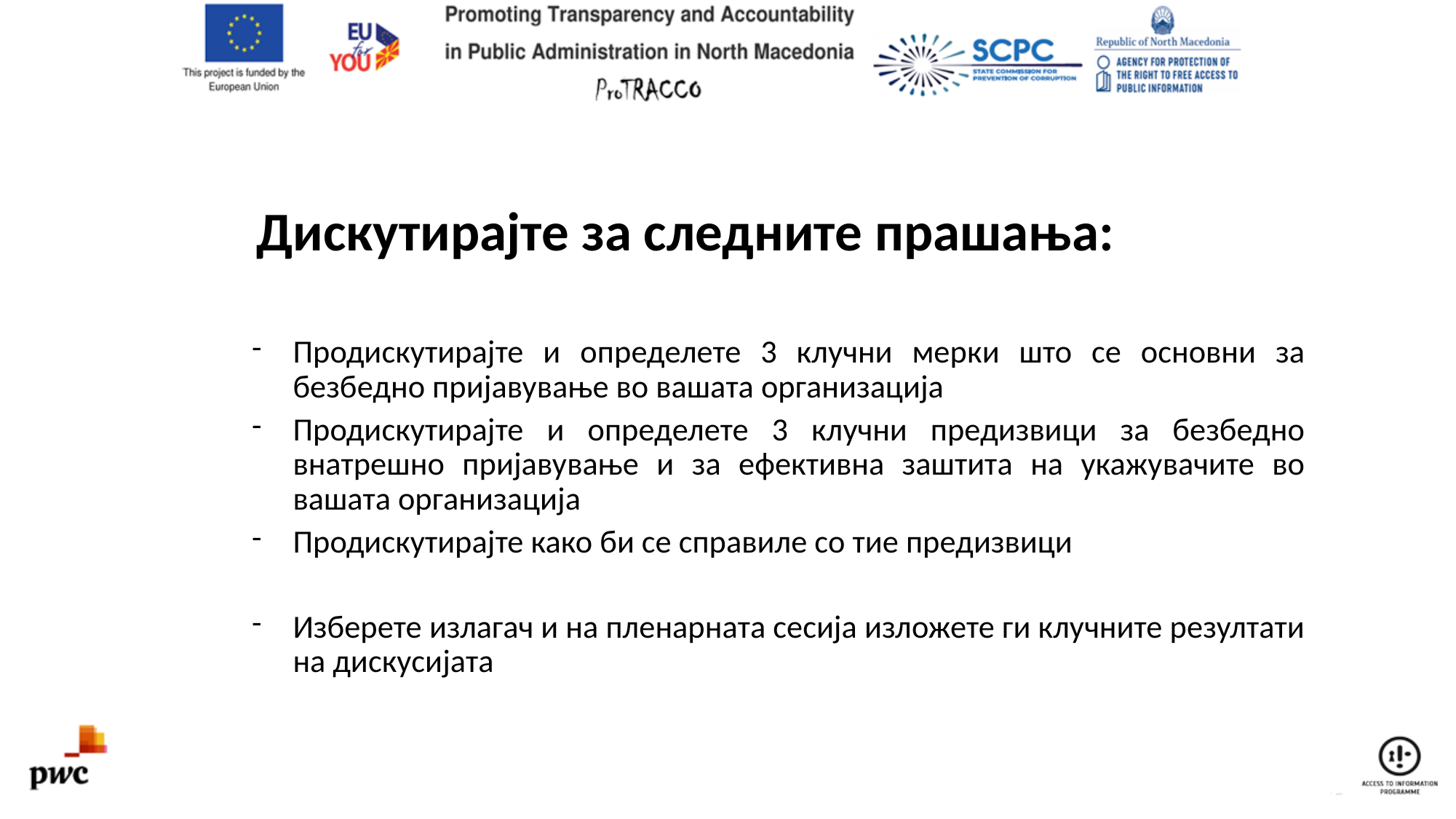

# Дискутирајте за следните прашања:
Продискутирајте и определете 3 клучни мерки што се основни за безбедно пријавување во вашата организација
Продискутирајте и определете 3 клучни предизвици за безбедно внатрешно пријавување и за ефективна заштита на укажувачите во вашата организација
Продискутирајте како би се справиле со тие предизвици

Изберете излагач и на пленарната сесија изложете ги клучните резултати на дискусијата